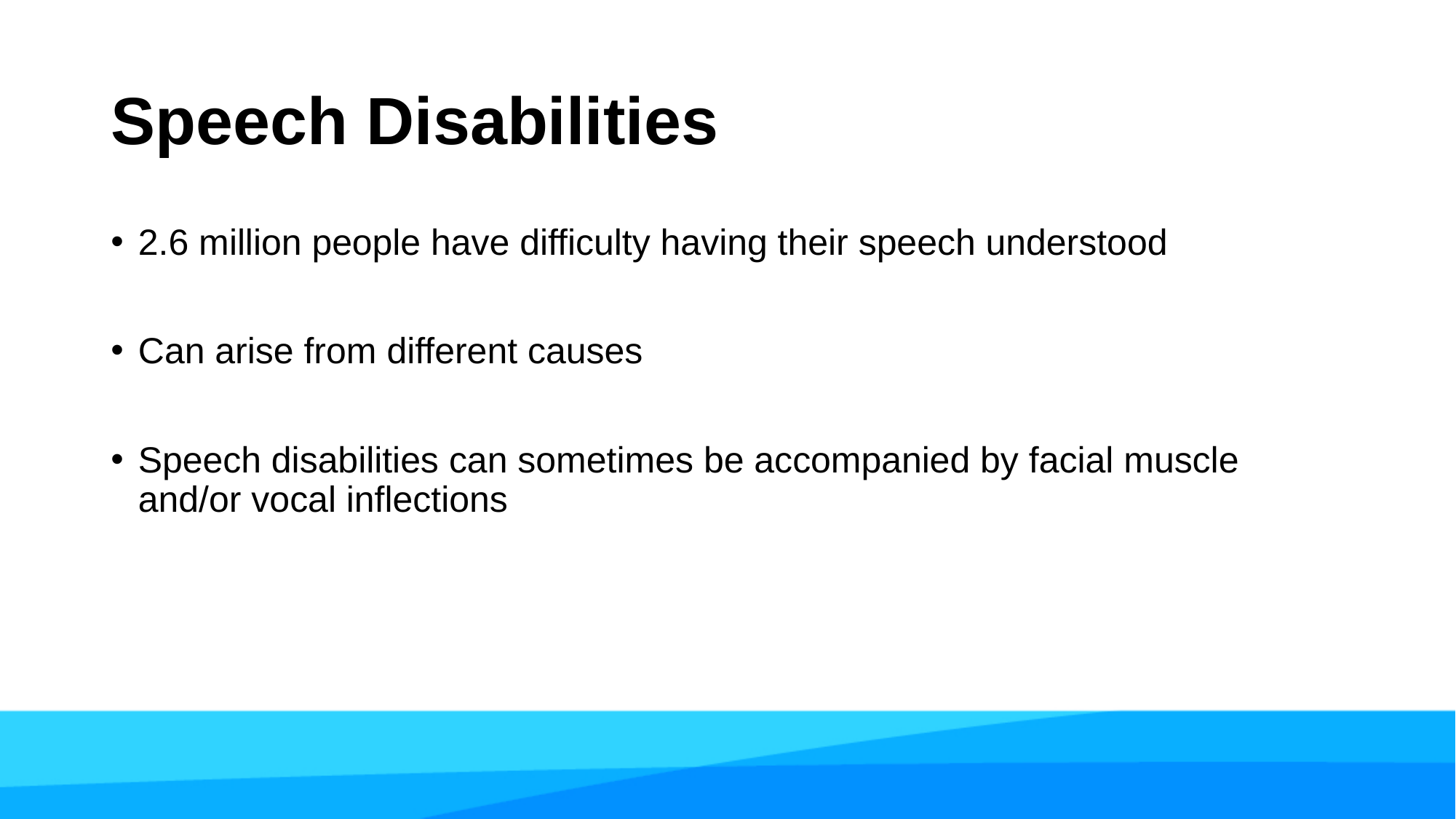

# Speech Disabilities
2.6 million people have difficulty having their speech understood

Can arise from different causes

Speech disabilities can sometimes be accompanied by facial muscle and/or vocal inflections